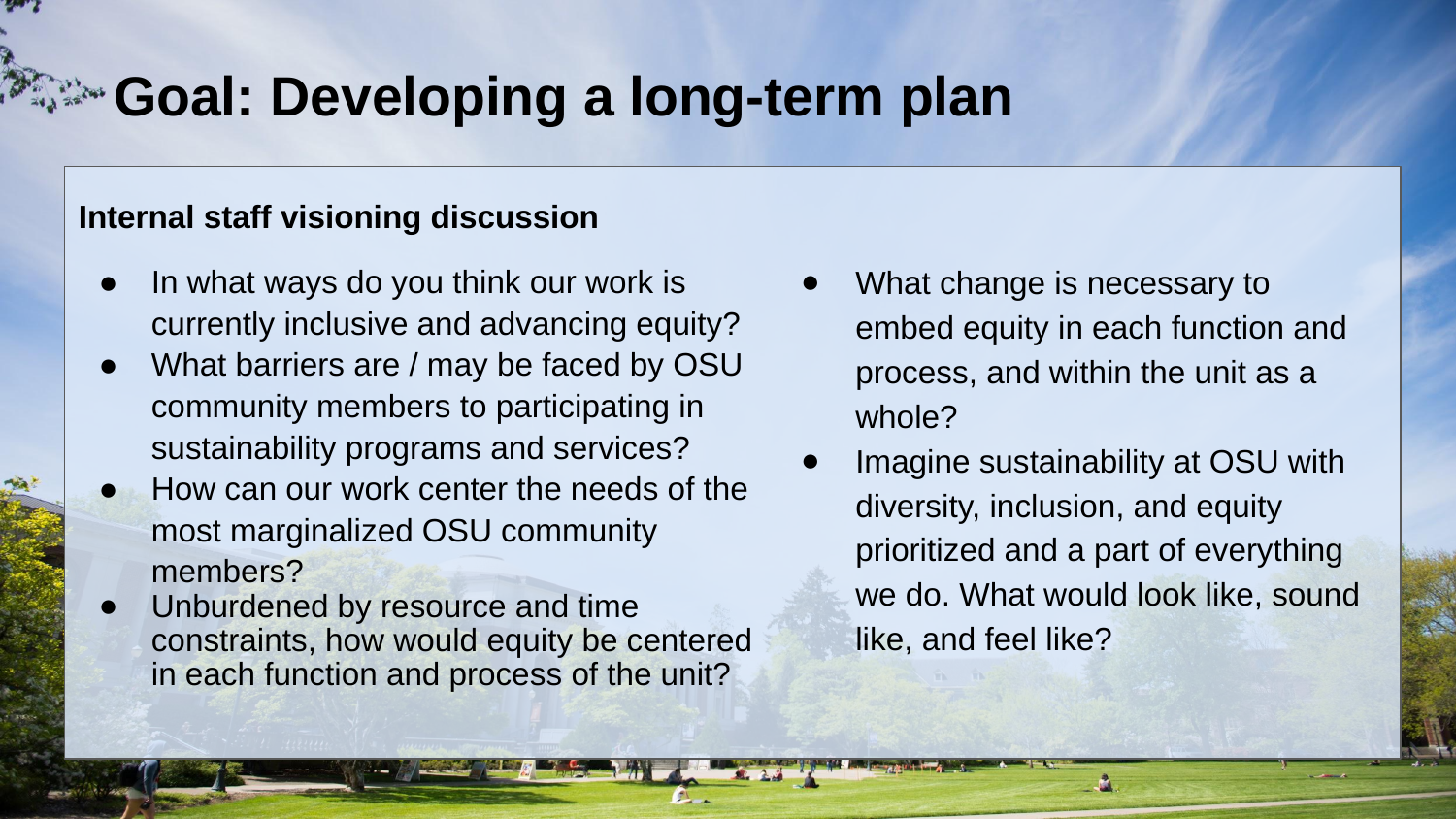

# Goal: Developing a long-term plan

What change is necessary to embed equity in each function and process, and within the unit as a whole?
Imagine sustainability at OSU with diversity, inclusion, and equity prioritized and a part of everything we do. What would look like, sound like, and feel like?
Internal staff visioning discussion
In what ways do you think our work is currently inclusive and advancing equity?
What barriers are / may be faced by OSU community members to participating in sustainability programs and services?
How can our work center the needs of the most marginalized OSU community members?
Unburdened by resource and time constraints, how would equity be centered in each function and process of the unit?